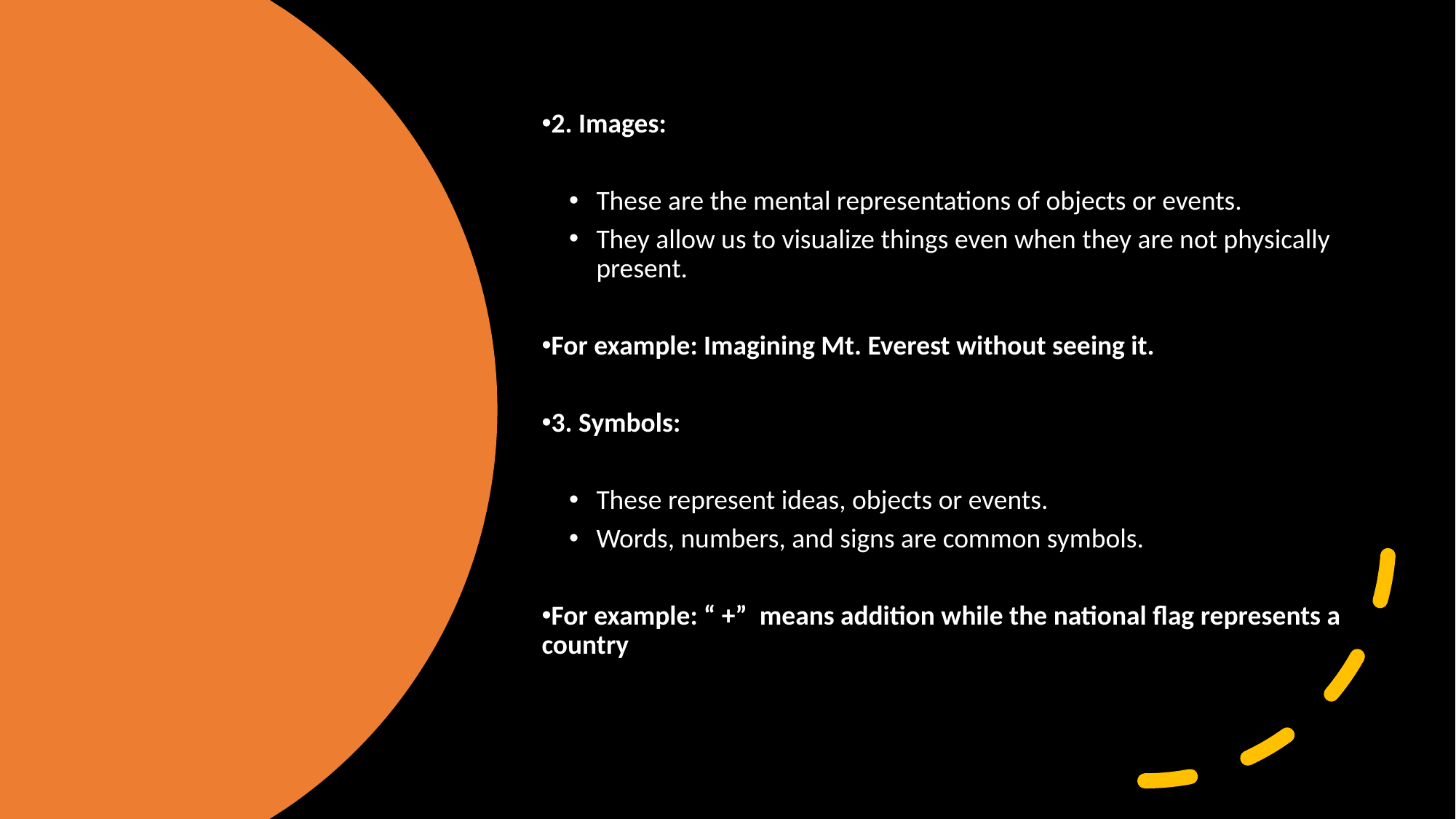

2. Images:

These are the mental representations of objects or events.
They allow us to visualize things even when they are not physically present.

For example: Imagining Mt. Everest without seeing it.

3. Symbols:

These represent ideas, objects or events.
Words, numbers, and signs are common symbols.

For example: “ +”  means addition while the national flag represents a country